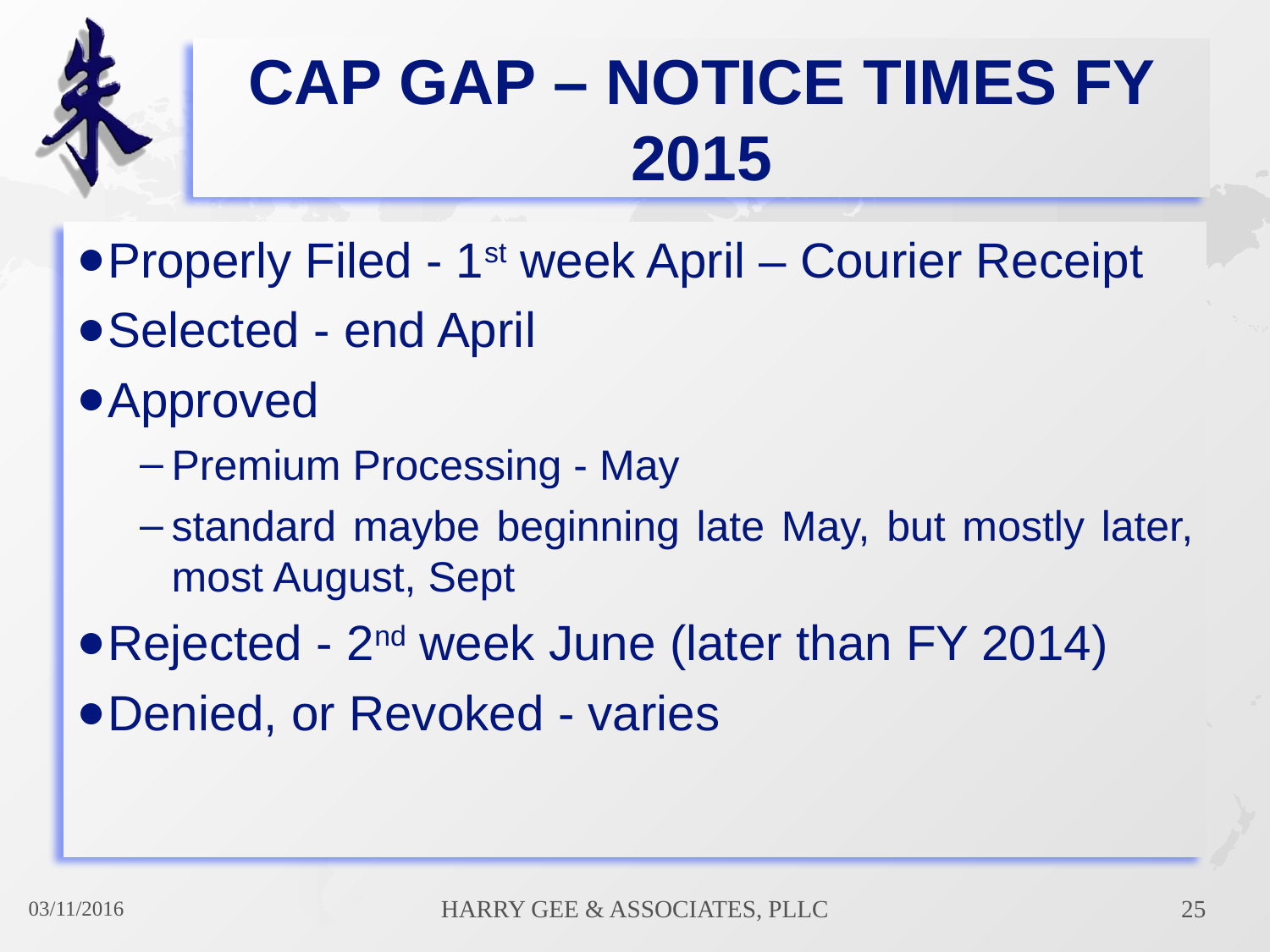

# Cap Gap – Notice Times FY 2015
Properly Filed - 1st week April – Courier Receipt
Selected - end April
Approved
Premium Processing - May
standard maybe beginning late May, but mostly later, most August, Sept
Rejected - 2nd week June (later than FY 2014)
Denied, or Revoked - varies

03/11/2016
Harry Gee & Associates, PLLC
25